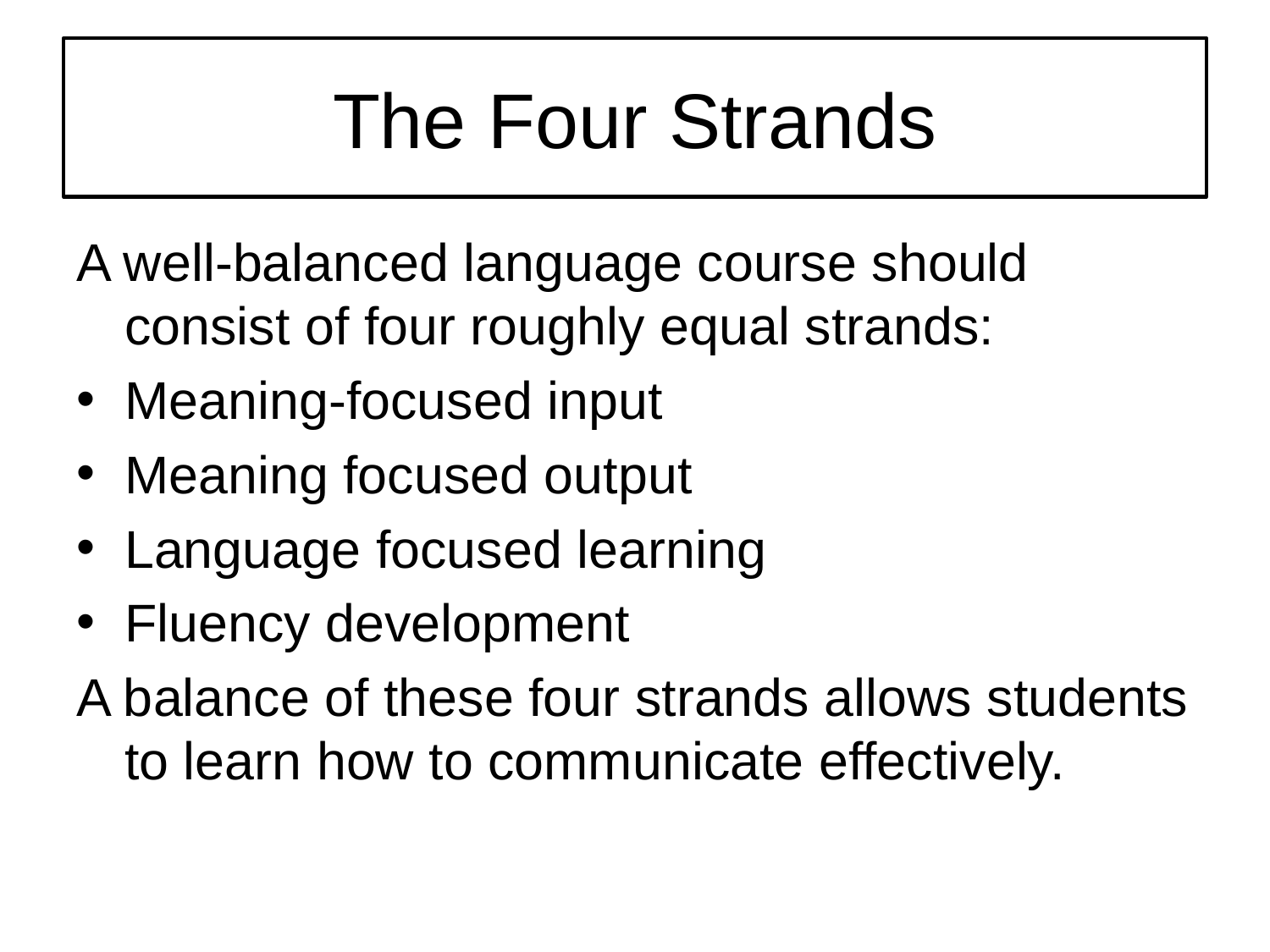

# The Four Strands
A well-balanced language course should consist of four roughly equal strands:
Meaning-focused input
Meaning focused output
Language focused learning
Fluency development
A balance of these four strands allows students to learn how to communicate effectively.